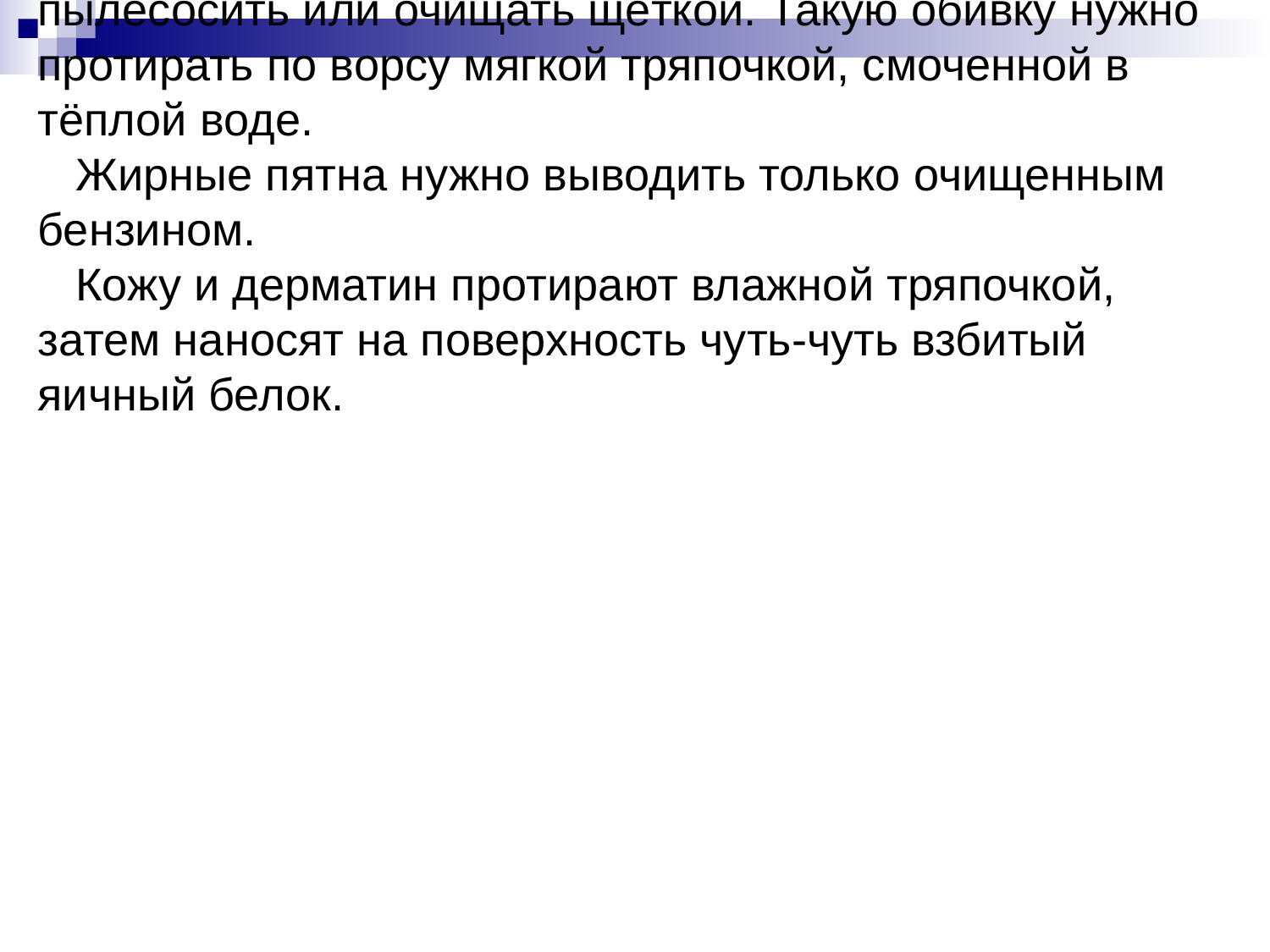

Мягкая мебель собирает больше всего пыли и поэтому на неё нужно обратить максимальное внимание. Обивку мягкой мебели чистят пылесосом.
   Бархатную и плюшевую обивку мебели нельзя пылесосить или очищать щёткой. Такую обивку нужно протирать по ворсу мягкой тряпочкой, смоченной в тёплой воде.
   Жирные пятна нужно выводить только очищенным бензином. 
   Кожу и дерматин протирают влажной тряпочкой, затем наносят на поверхность чуть-чуть взбитый яичный белок.